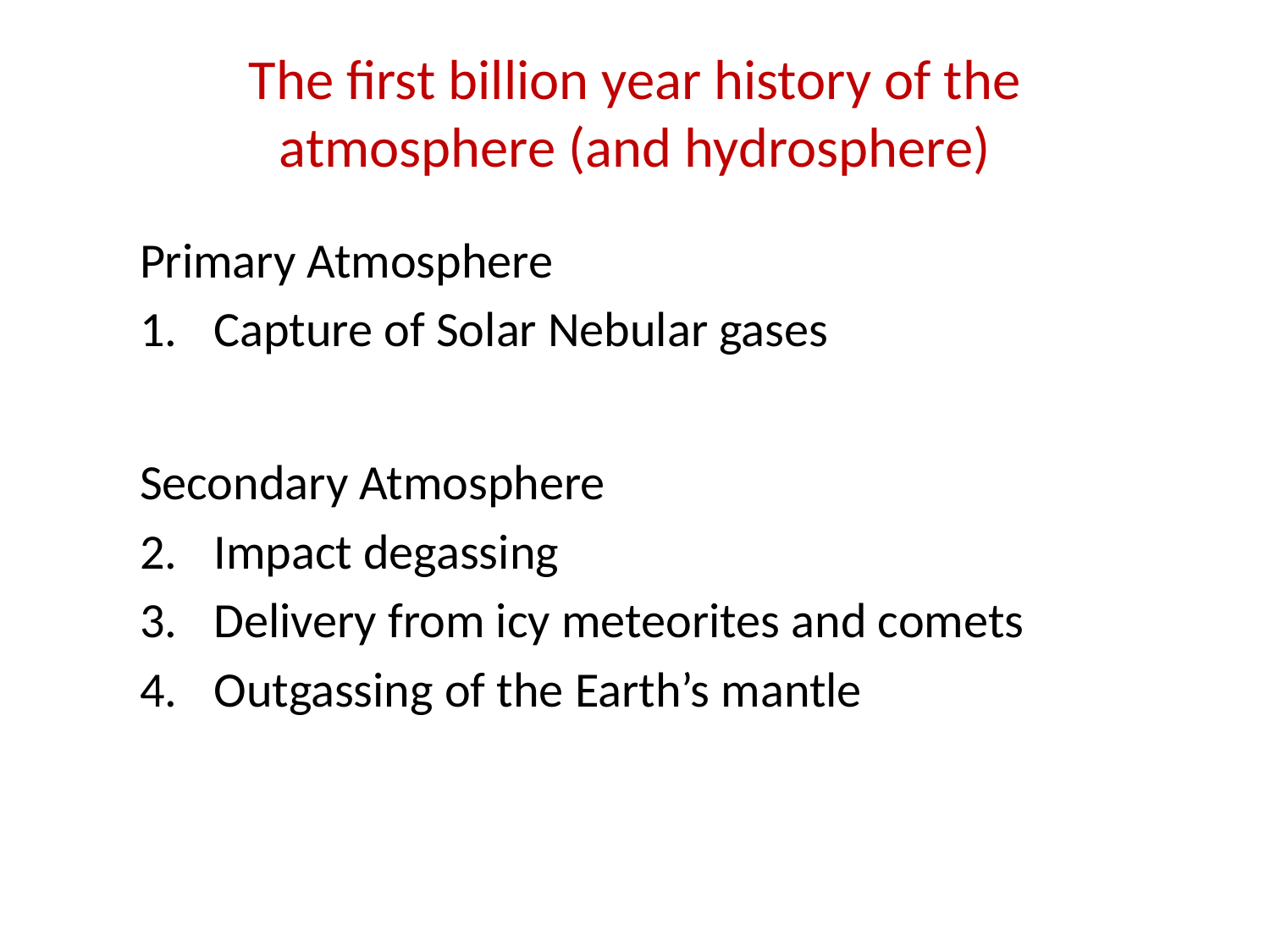

# The first billion year history of the atmosphere (and hydrosphere)
Primary Atmosphere
Capture of Solar Nebular gases

Secondary Atmosphere
Impact degassing
Delivery from icy meteorites and comets
Outgassing of the Earth’s mantle